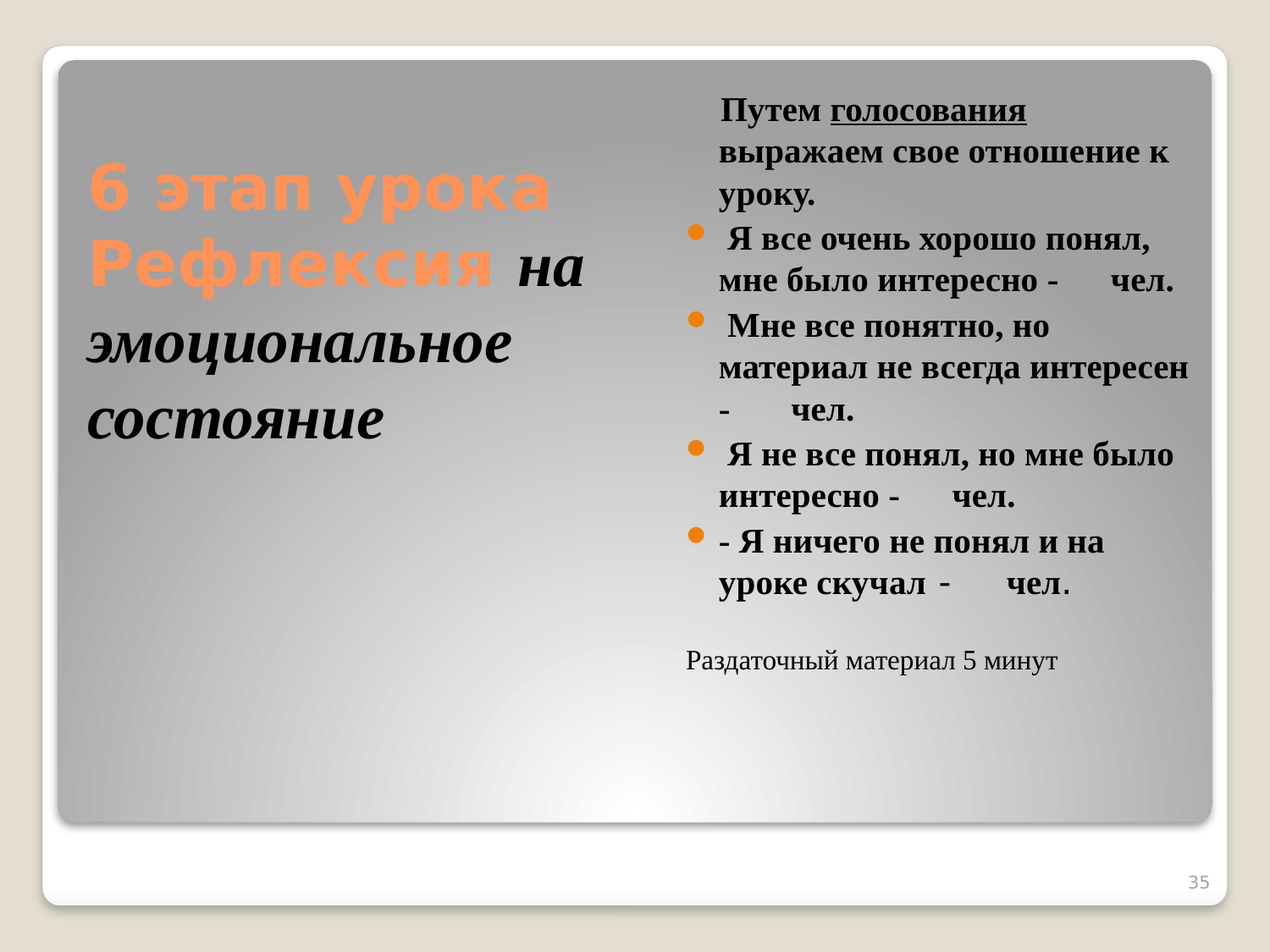

Путем голосования выражаем свое отношение к уроку.
 Я все очень хорошо понял, мне было интересно -      чел.
 Мне все понятно, но материал не всегда интересен -       чел.
 Я не все понял, но мне было интересно -      чел.
- Я ничего не понял и на уроке скучал -     чел.

Раздаточный материал 5 минут
# 6 этап урока Рефлексия на эмоциональное состояние
35